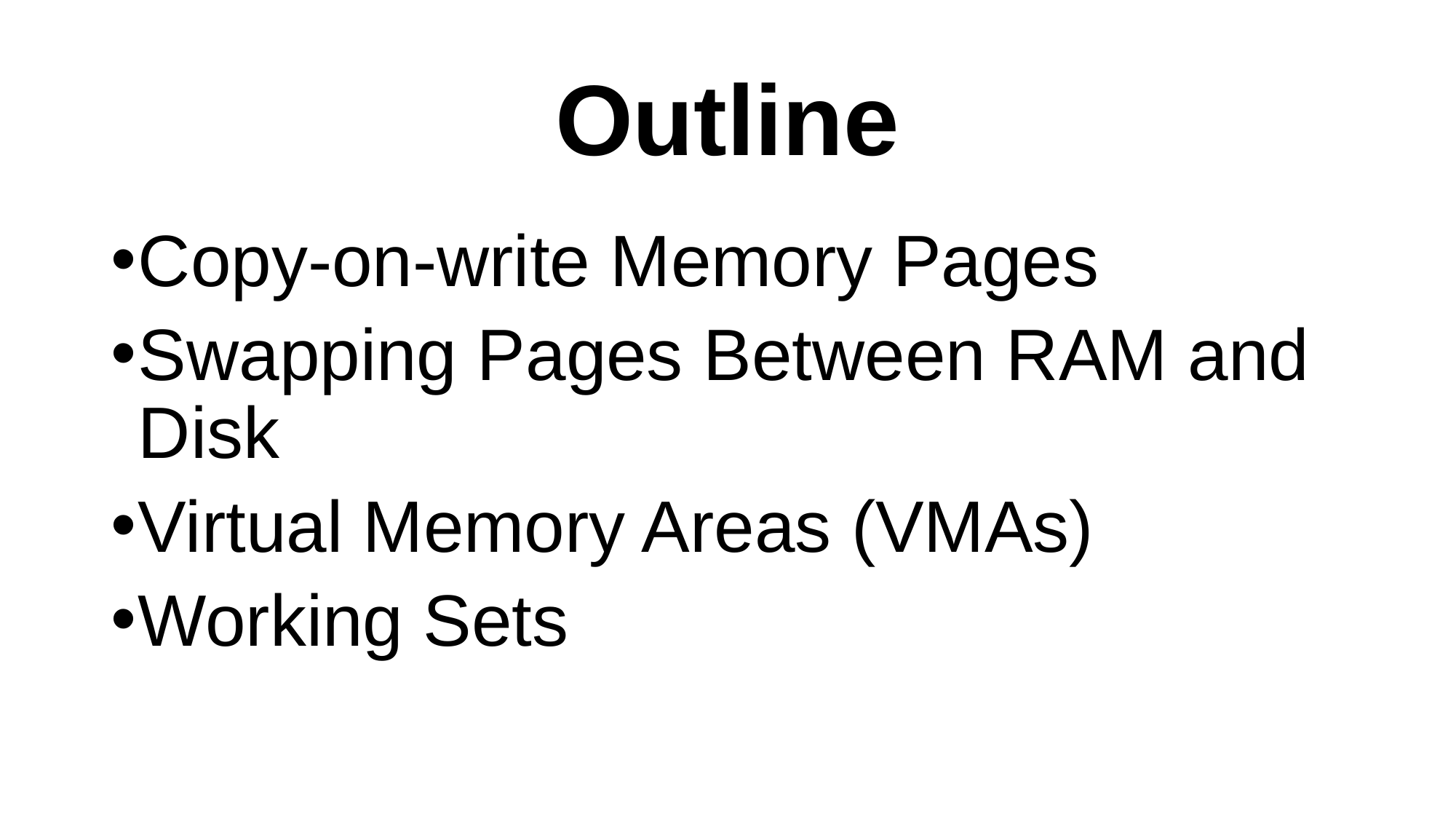

# Outline
Copy-on-write Memory Pages
Swapping Pages Between RAM and Disk
Virtual Memory Areas (VMAs)
Working Sets